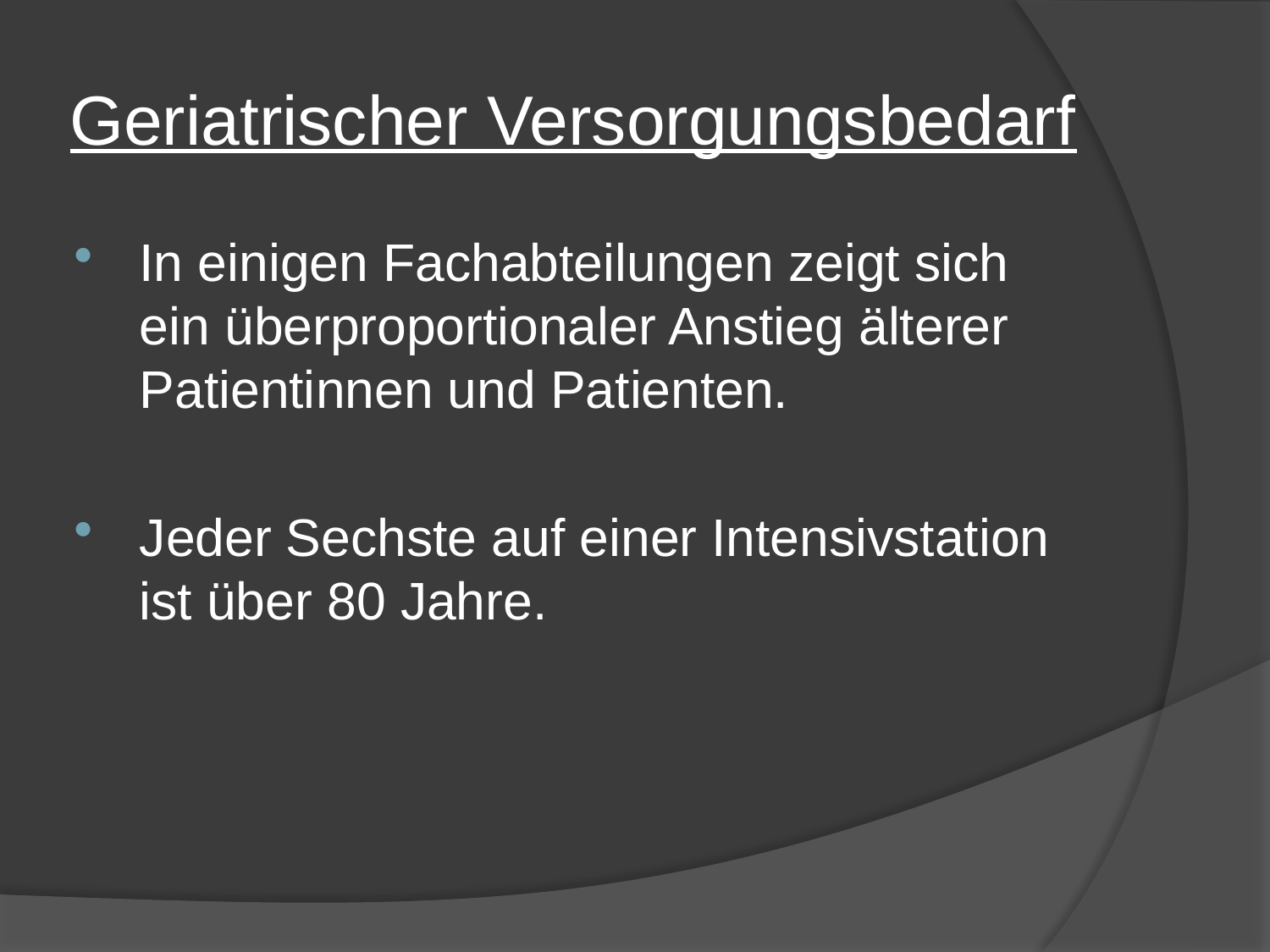

# Geriatrischer Versorgungsbedarf
In einigen Fachabteilungen zeigt sich ein überproportionaler Anstieg älterer Patientinnen und Patienten.

Jeder Sechste auf einer Intensivstation ist über 80 Jahre.